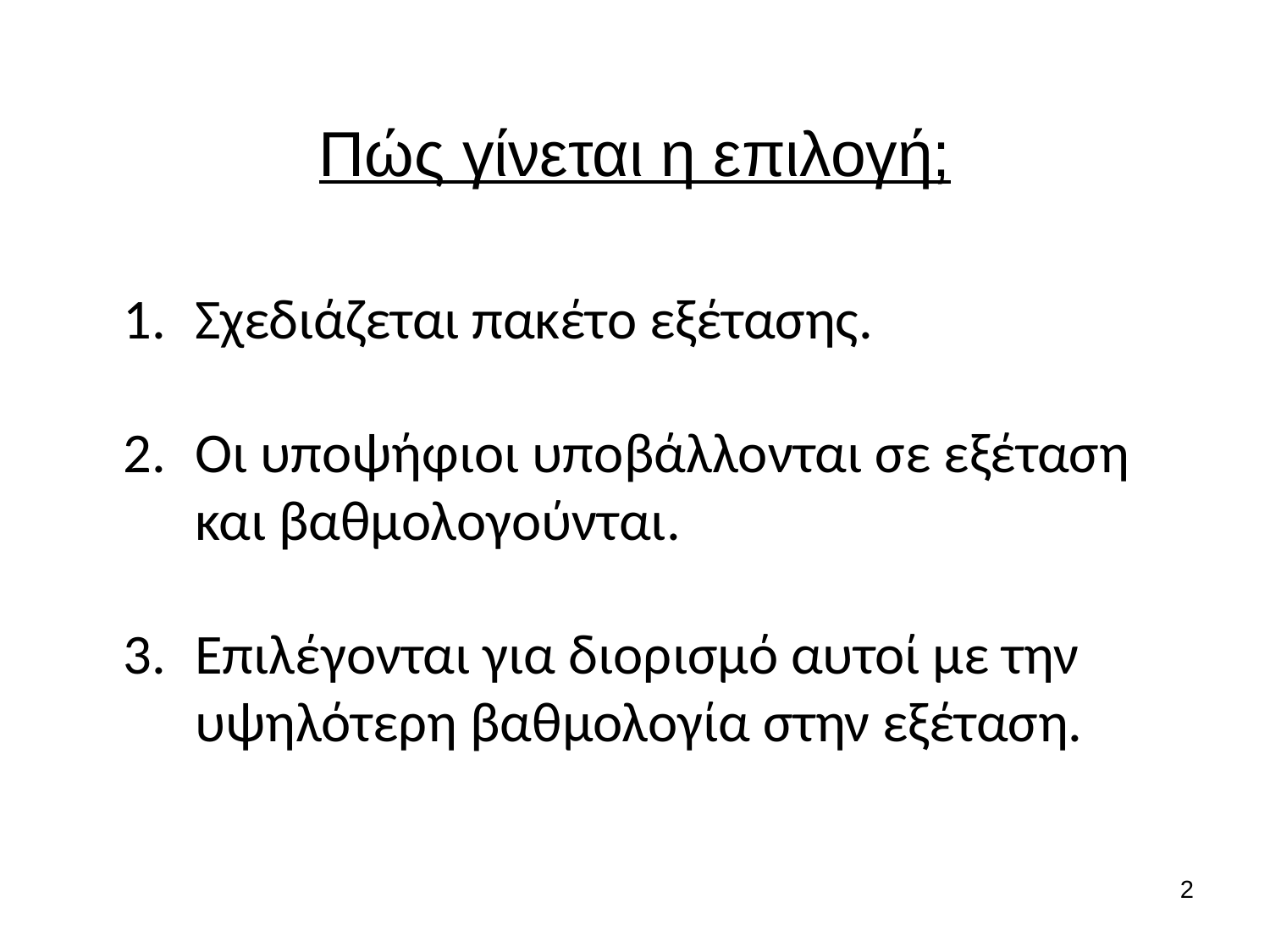

# Πώς γίνεται η επιλογή;
Σχεδιάζεται πακέτο εξέτασης.

Οι υποψήφιοι υποβάλλονται σε εξέταση και βαθμολογούνται.

Επιλέγονται για διορισμό αυτοί με την υψηλότερη βαθμολογία στην εξέταση.
2